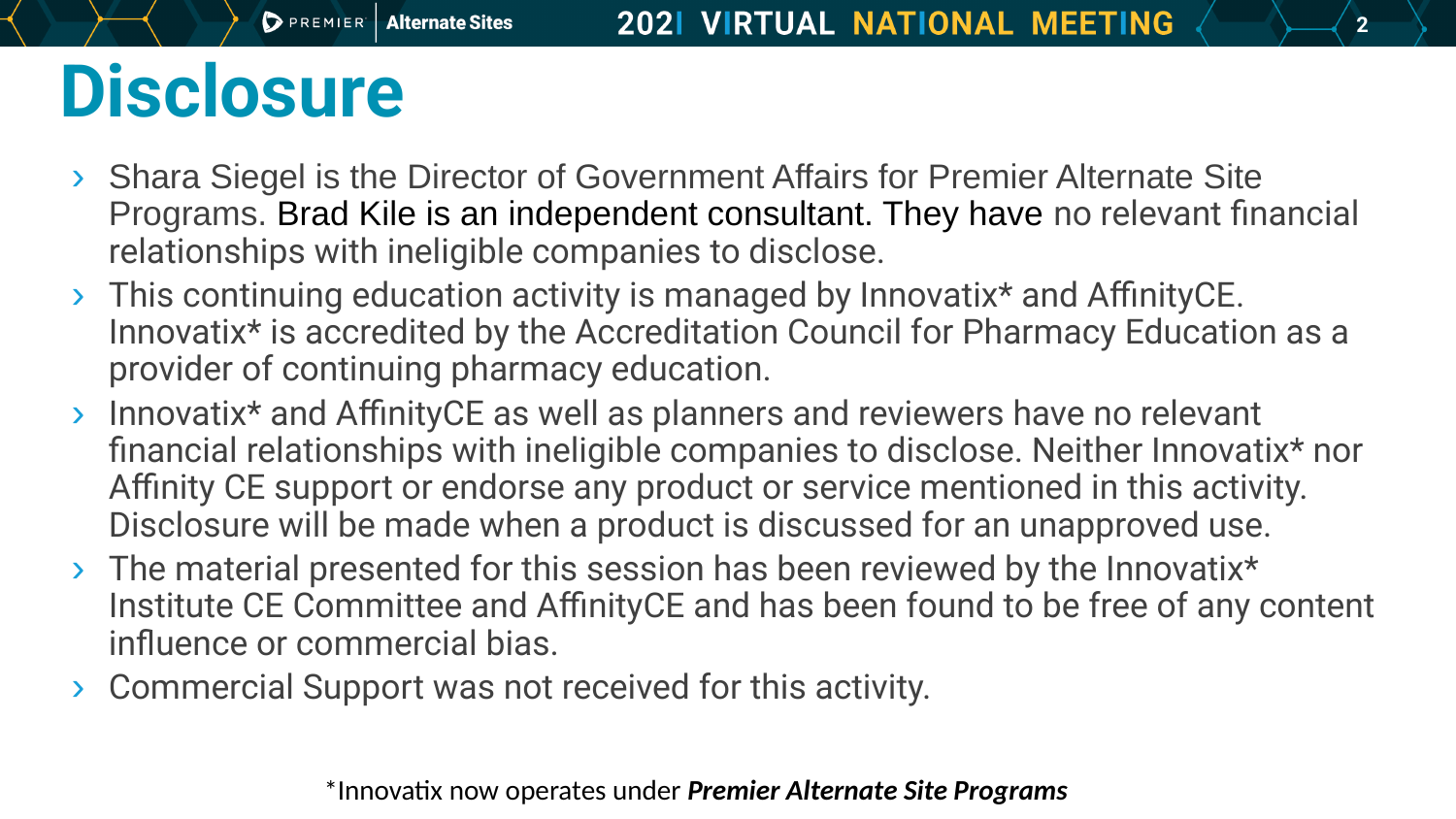

2
# Disclosure
Shara Siegel is the Director of Government Affairs for Premier Alternate Site Programs. Brad Kile is an independent consultant. They have no relevant financial relationships with ineligible companies to disclose.
This continuing education activity is managed by Innovatix* and AffinityCE. Innovatix* is accredited by the Accreditation Council for Pharmacy Education as a provider of continuing pharmacy education.
Innovatix* and AffinityCE as well as planners and reviewers have no relevant financial relationships with ineligible companies to disclose. Neither Innovatix* nor Affinity CE support or endorse any product or service mentioned in this activity. Disclosure will be made when a product is discussed for an unapproved use.
The material presented for this session has been reviewed by the Innovatix* Institute CE Committee and AffinityCE and has been found to be free of any content influence or commercial bias.
Commercial Support was not received for this activity.

*Innovatix now operates under Premier Alternate Site Programs